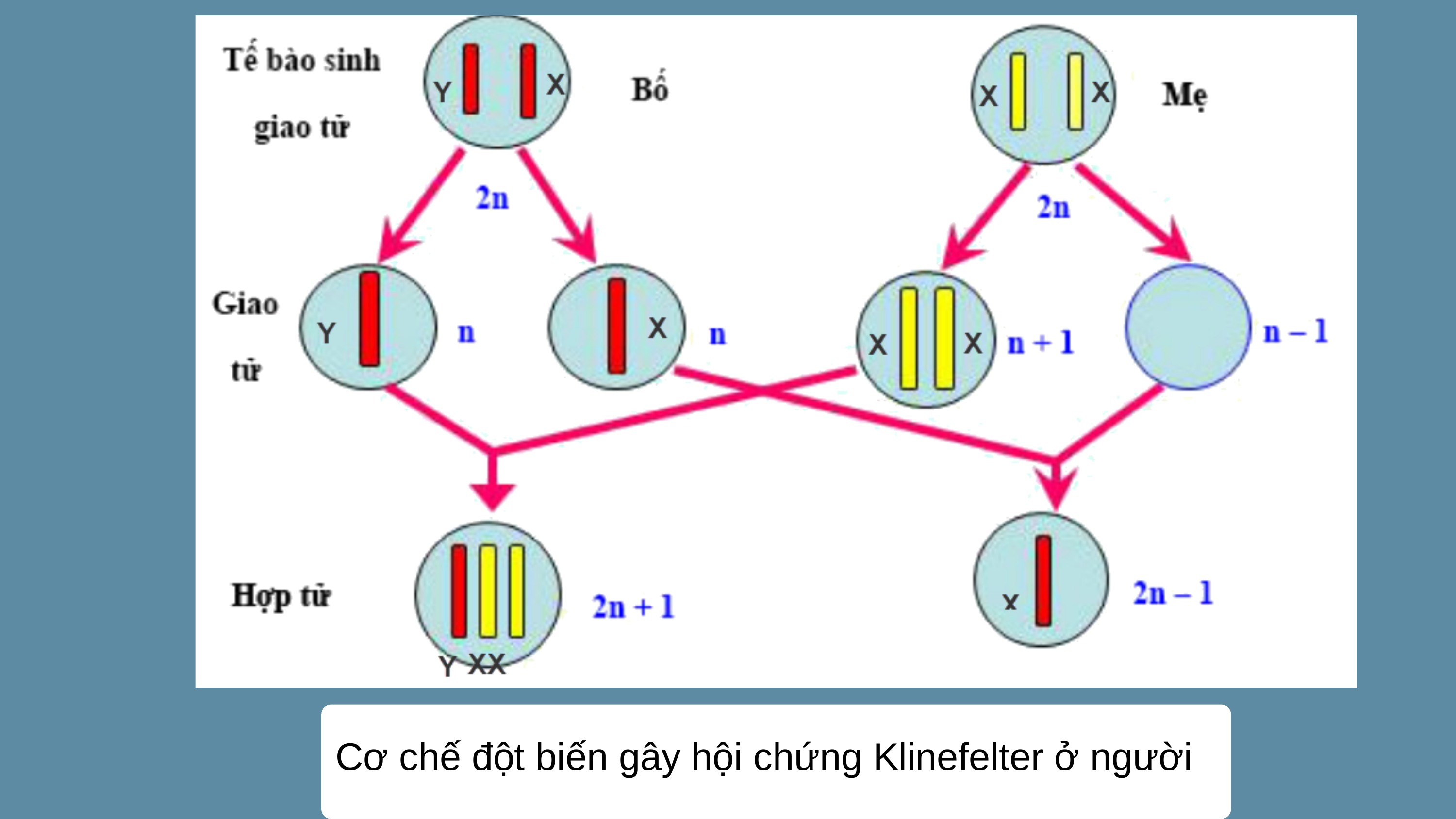

Cơ chế đột biến gây hội chứng Klinefelter ở người